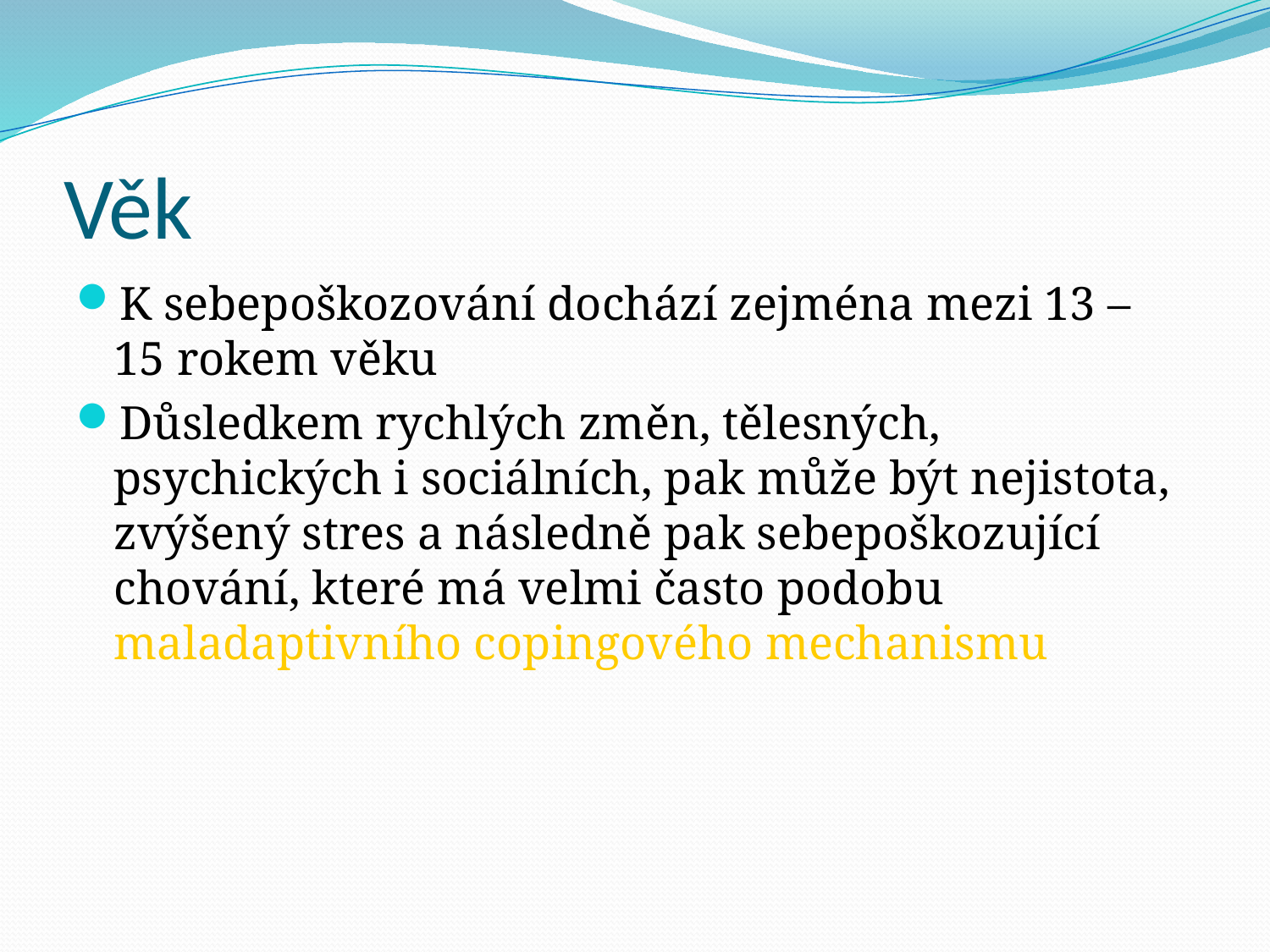

# Věk
K sebepoškozování dochází zejména mezi 13 – 15 rokem věku
Důsledkem rychlých změn, tělesných, psychických i sociálních, pak může být nejistota, zvýšený stres a následně pak sebepoškozující chování, které má velmi často podobu maladaptivního copingového mechanismu